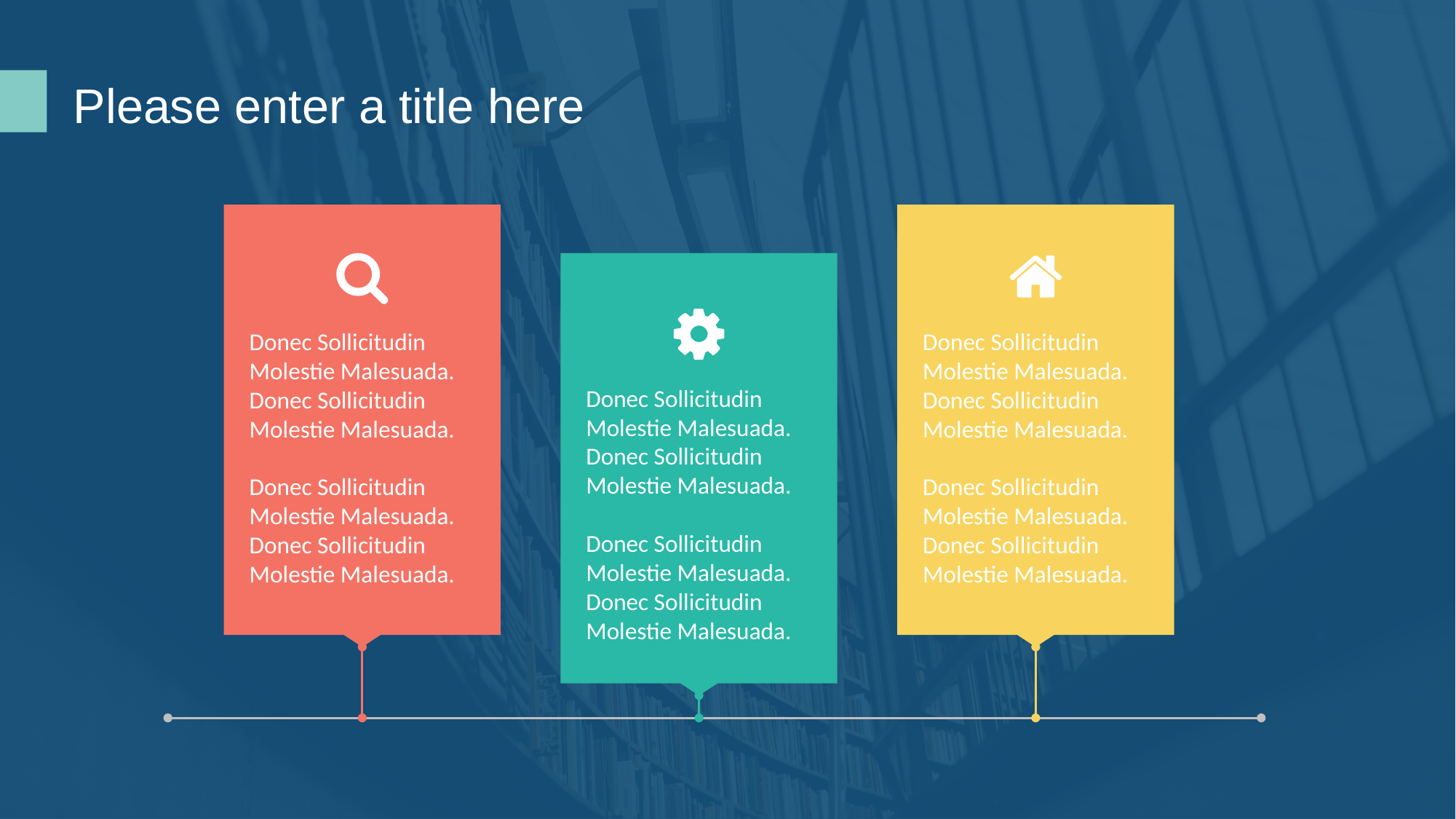

Please enter a title here

Donec Sollicitudin Molestie Malesuada.
Donec Sollicitudin Molestie Malesuada.

Donec Sollicitudin Molestie Malesuada.
Donec Sollicitudin Molestie Malesuada.

Donec Sollicitudin Molestie Malesuada.
Donec Sollicitudin Molestie Malesuada.

Donec Sollicitudin Molestie Malesuada.
Donec Sollicitudin Molestie Malesuada.

Donec Sollicitudin Molestie Malesuada.
Donec Sollicitudin Molestie Malesuada.

Donec Sollicitudin Molestie Malesuada.
Donec Sollicitudin Molestie Malesuada.